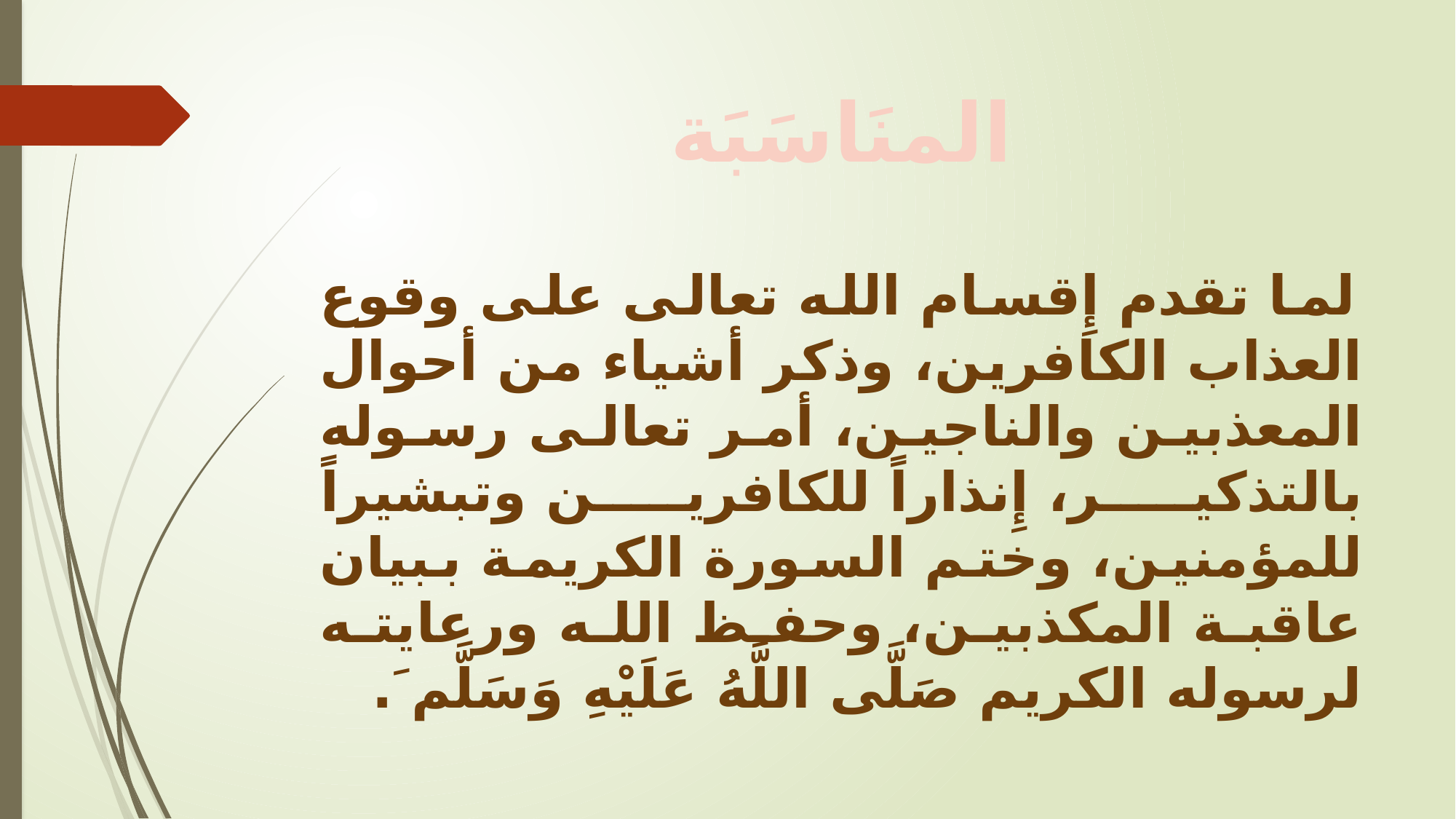

# المنَاسَبَة
 لما تقدم إِقسام الله تعالى على وقوع العذاب الكافرين، وذكر أشياء من أحوال المعذبين والناجين، أمر تعالى رسوله بالتذكير، إِنذاراً للكافرين وتبشيراً للمؤمنين، وختم السورة الكريمة ببيان عاقبة المكذبين، وحفظ الله ورعايته لرسوله الكريم صَلَّى اللَّهُ عَلَيْهِ وَسَلَّم َ.